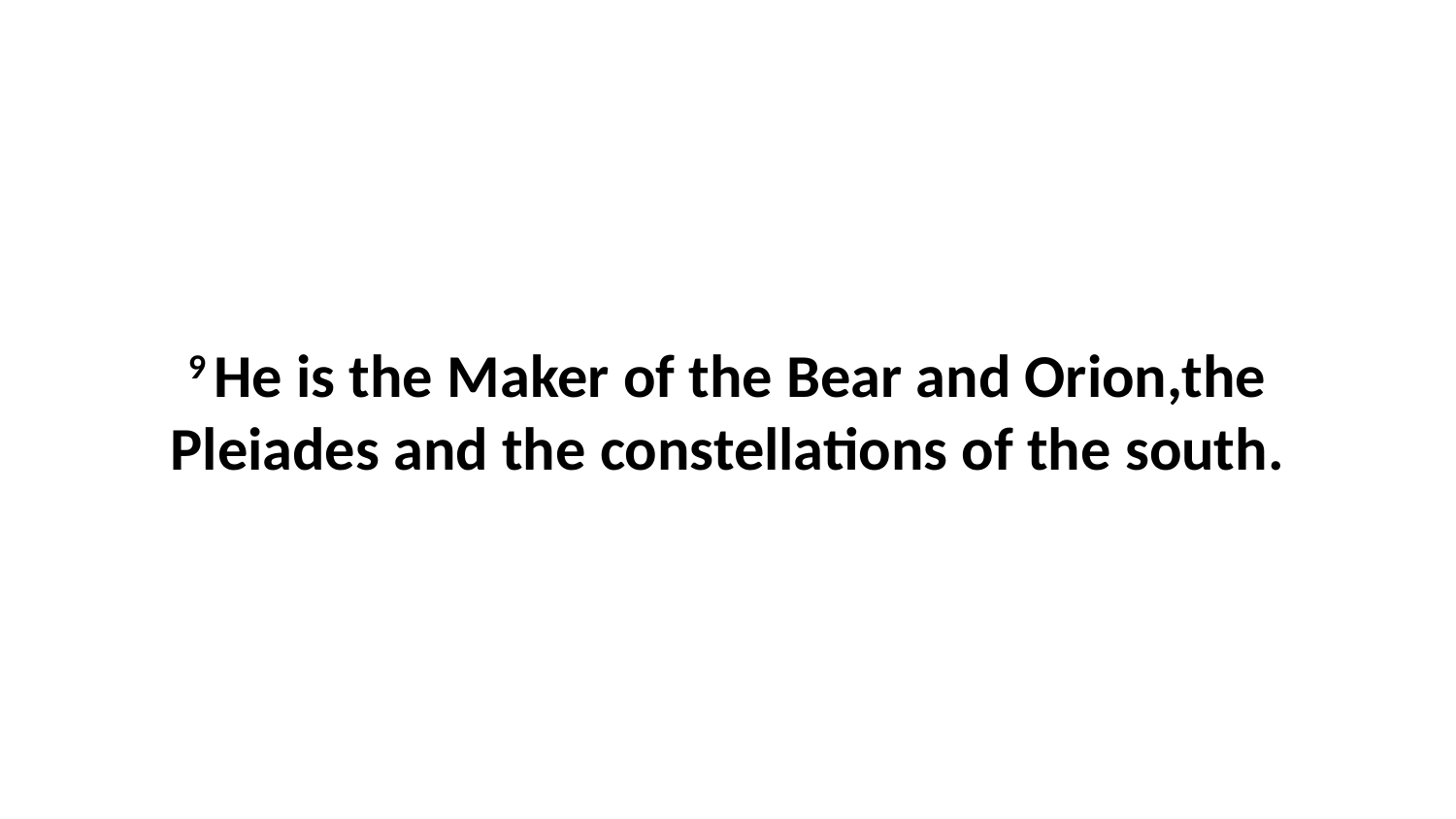

9 He is the Maker of the Bear and Orion,the Pleiades and the constellations of the south.